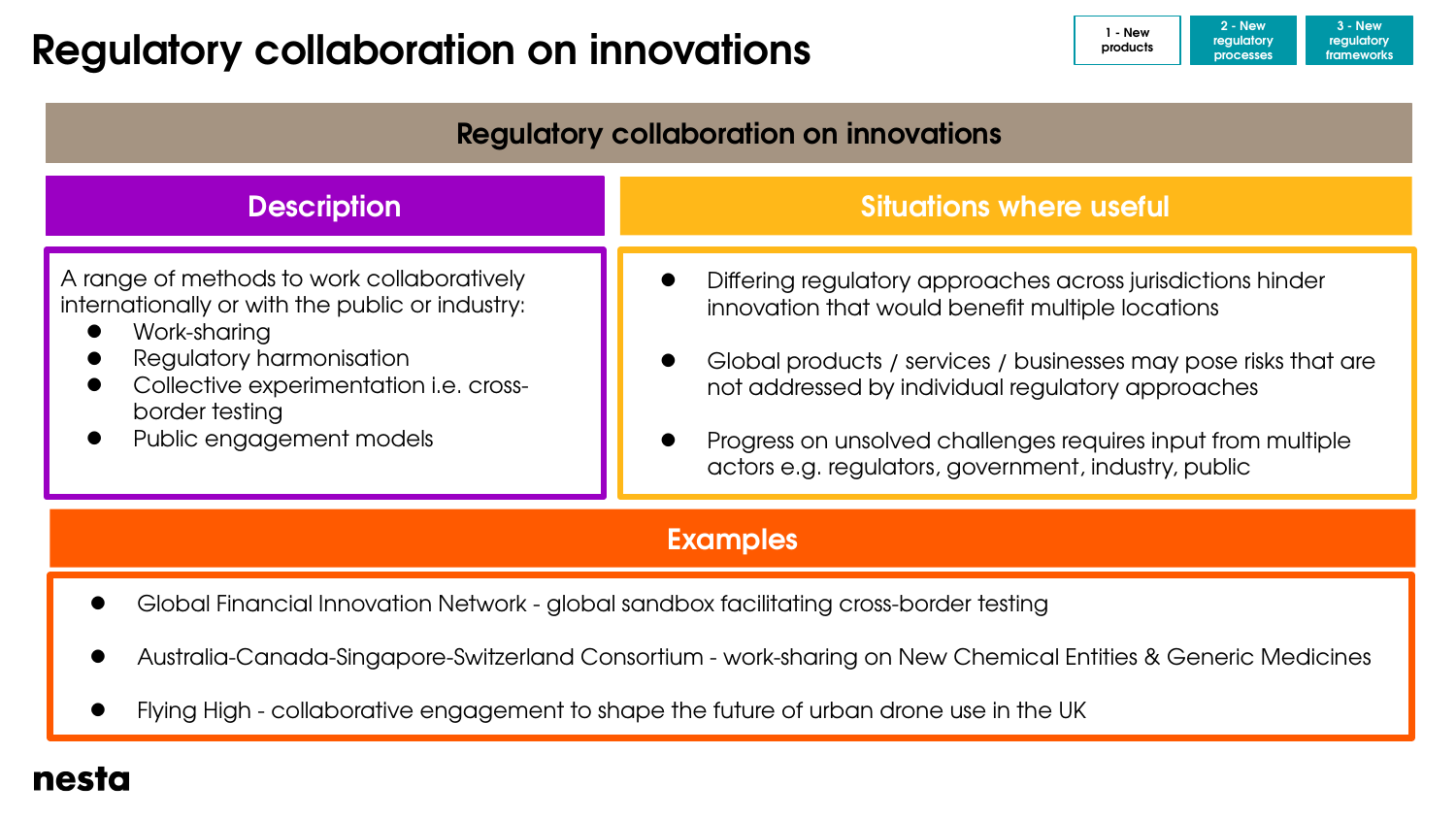

# Regulatory collaboration on innovations
1 - New products
2 - New regulatory processes
3 - New regulatory frameworks

Regulatory collaboration on innovations
Description
Situations where useful
A range of methods to work collaboratively internationally or with the public or industry:
Work-sharing
Regulatory harmonisation
Collective experimentation i.e. cross-border testing
Public engagement models

Differing regulatory approaches across jurisdictions hinder innovation that would benefit multiple locations

Global products / services / businesses may pose risks that are not addressed by individual regulatory approaches

Progress on unsolved challenges requires input from multiple actors e.g. regulators, government, industry, public

Examples
Global Financial Innovation Network - global sandbox facilitating cross-border testing

Australia-Canada-Singapore-Switzerland Consortium - work-sharing on New Chemical Entities & Generic Medicines

Flying High - collaborative engagement to shape the future of urban drone use in the UK